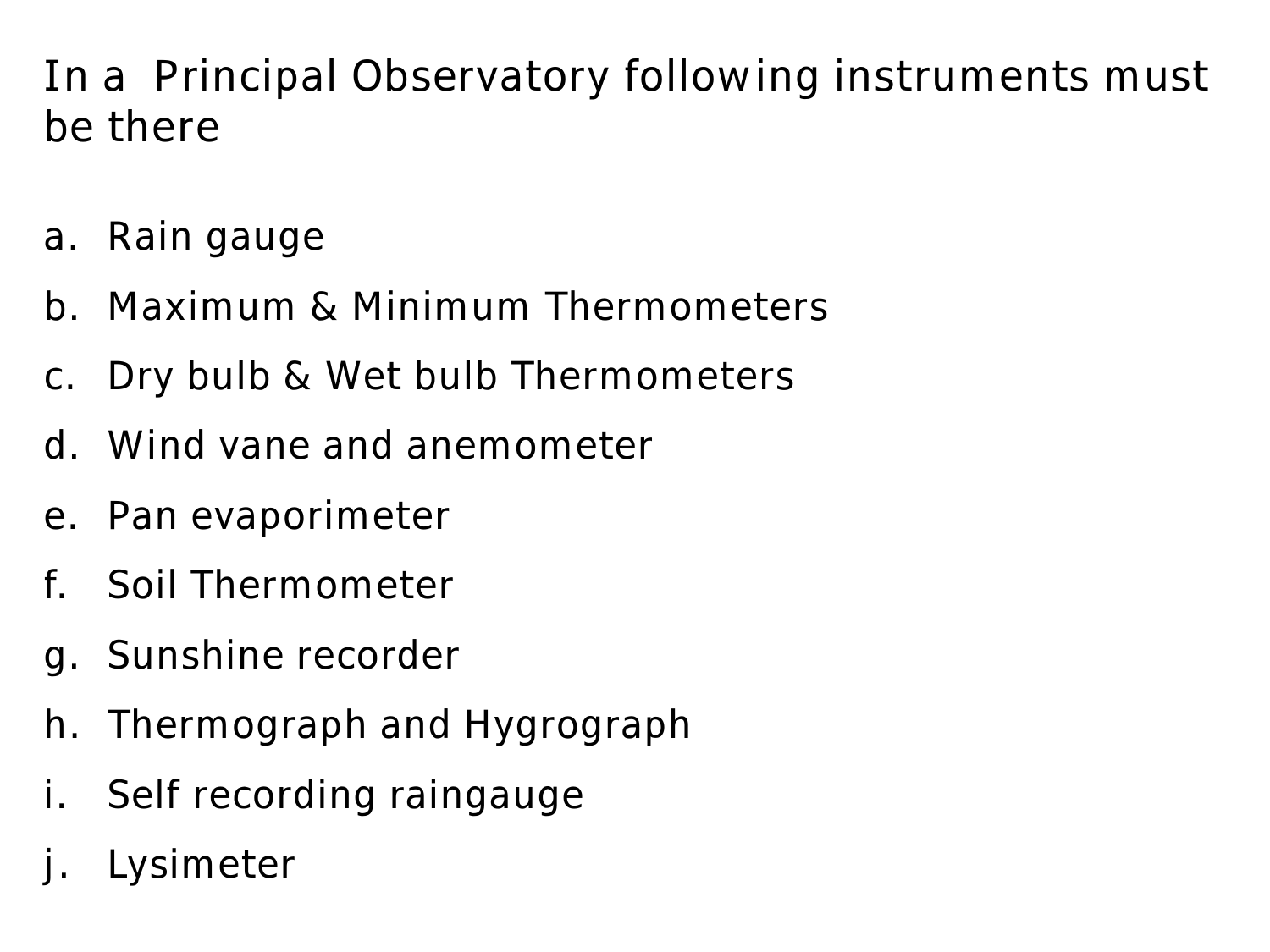

In a  Principal Observatory following instruments must be there

Rain gauge
Maximum & Minimum Thermometers
Dry bulb & Wet bulb Thermometers
Wind vane and anemometer
Pan evaporimeter
Soil Thermometer
Sunshine recorder
Thermograph and Hygrograph
Self recording raingauge
Lysimeter